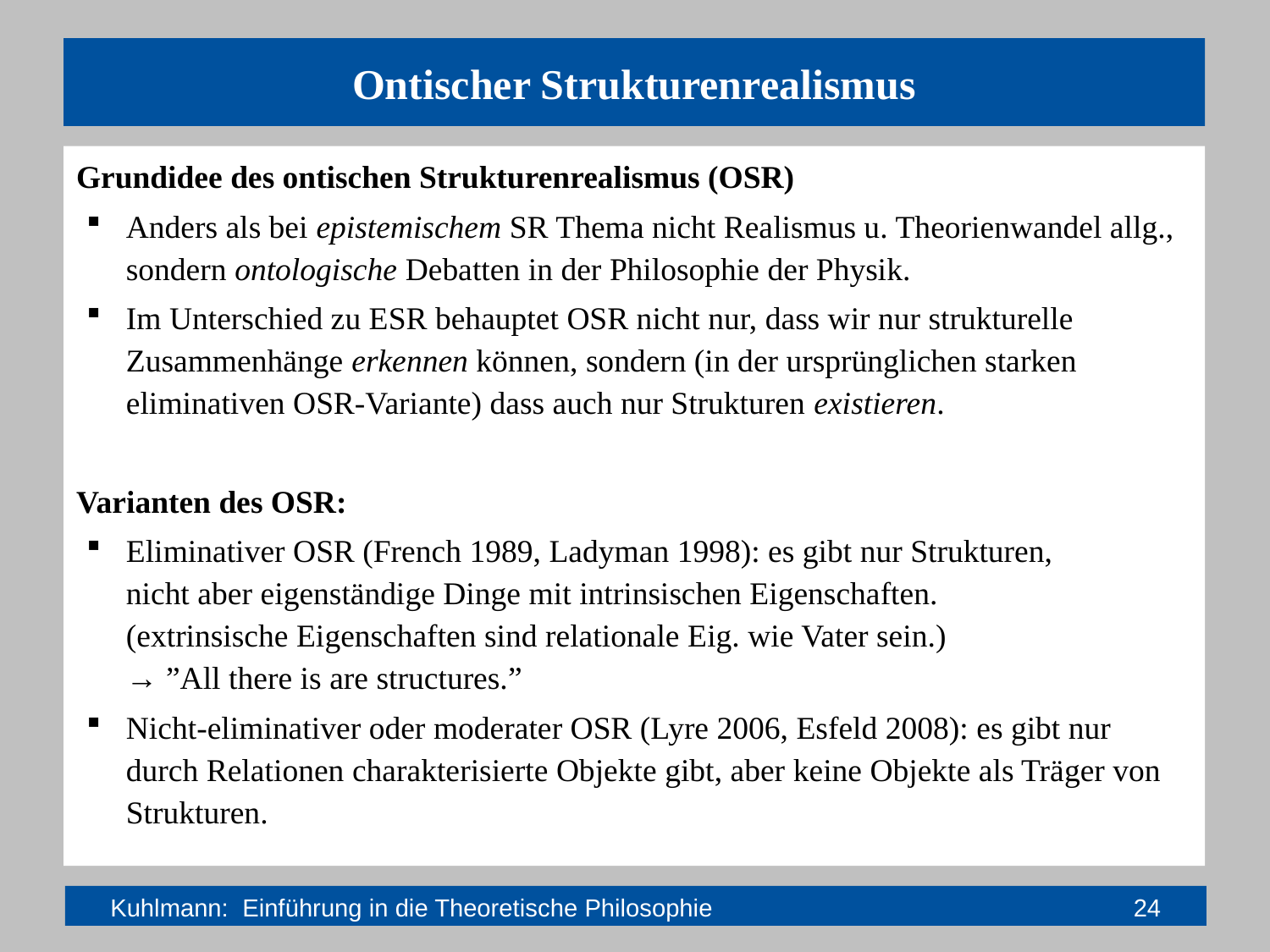

# Ontischer Strukturenrealismus
Grundidee des ontischen Strukturenrealismus (OSR)
Anders als bei epistemischem SR Thema nicht Realismus u. Theorienwandel allg., sondern ontologische Debatten in der Philosophie der Physik.
Im Unterschied zu ESR behauptet OSR nicht nur, dass wir nur strukturelle Zusammenhänge erkennen können, sondern (in der ursprünglichen starken eliminativen OSR-Variante) dass auch nur Strukturen existieren.

Varianten des OSR:
Eliminativer OSR (French 1989, Ladyman 1998): es gibt nur Strukturen,
nicht aber eigenständige Dinge mit intrinsischen Eigenschaften.
(extrinsische Eigenschaften sind relationale Eig. wie Vater sein.)
→ ”All there is are structures.”
Nicht-eliminativer oder moderater OSR (Lyre 2006, Esfeld 2008): es gibt nur durch Relationen charakterisierte Objekte gibt, aber keine Objekte als Träger von Strukturen.

Kuhlmann:  Einführung in die Theoretische Philosophie				 24